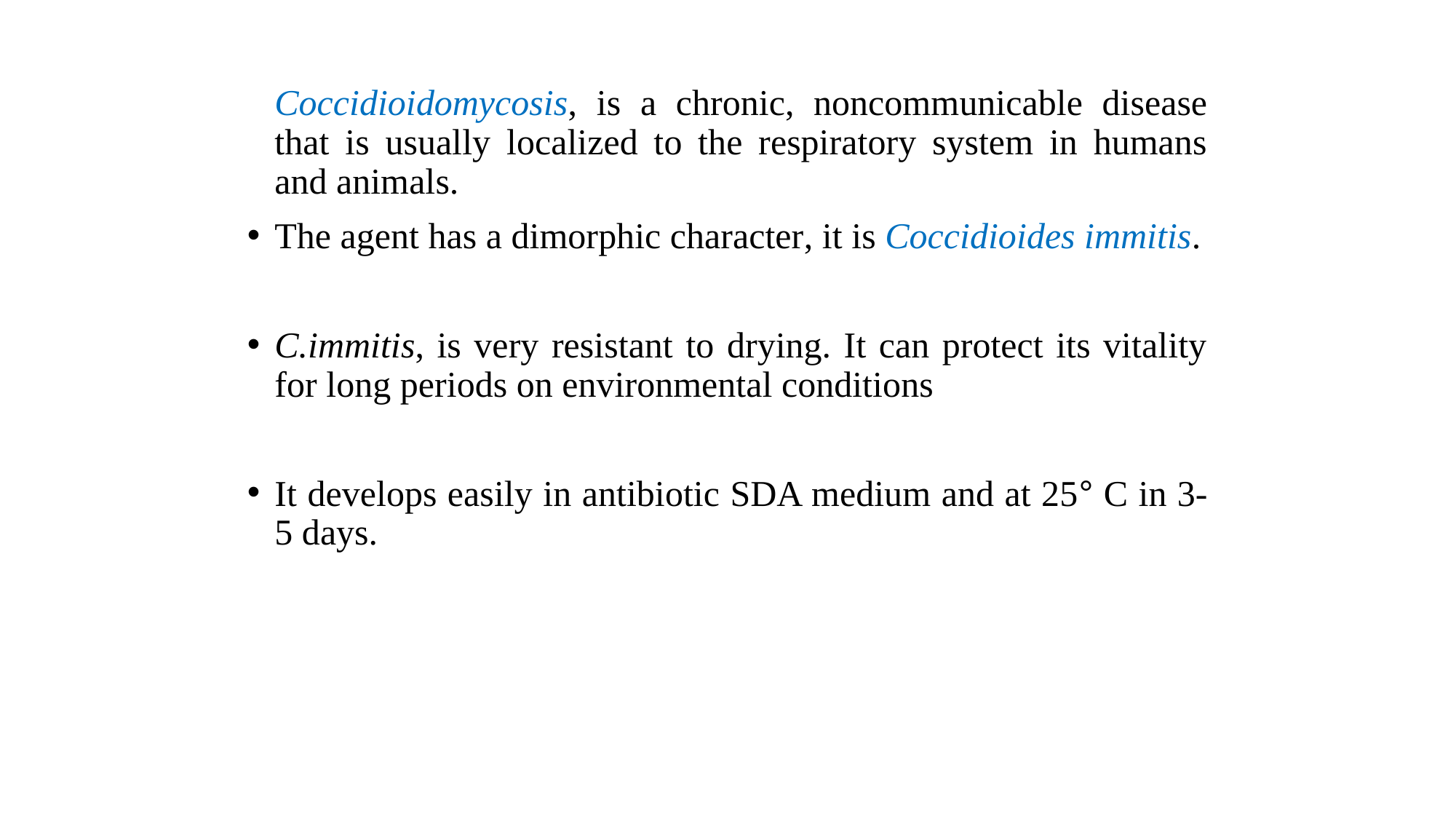

Coccidioidomycosis, is a chronic, noncommunicable disease that is usually localized to the respiratory system in humans and animals.
The agent has a dimorphic character, it is Coccidioides immitis.

C.immitis, is very resistant to drying. It can protect its vitality for long periods on environmental conditions

It develops easily in antibiotic SDA medium and at 25° C in 3-5 days.